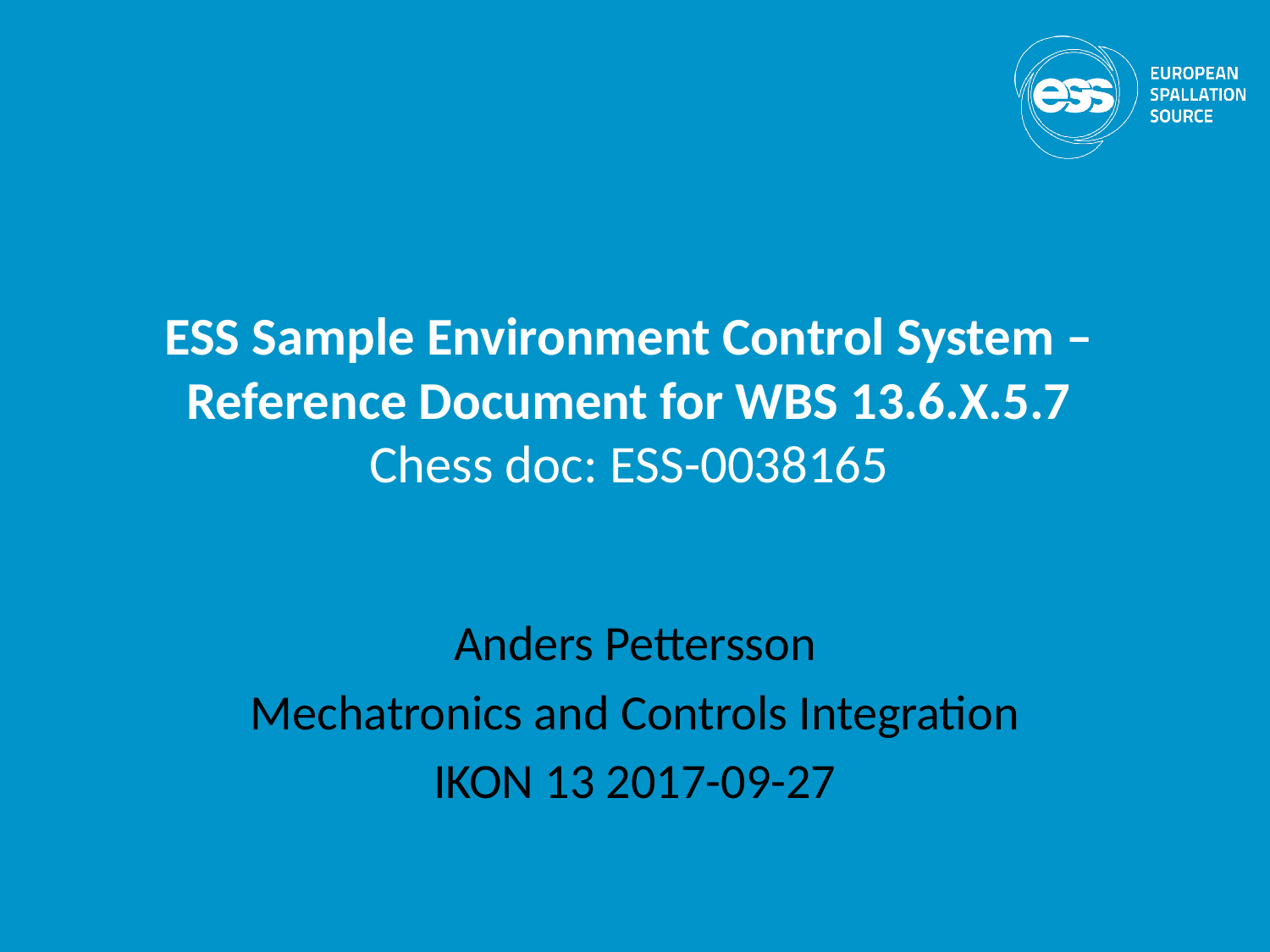

# ESS Sample Environment Control System – Reference Document for WBS 13.6.X.5.7 Chess doc: ESS-0038165
Anders Pettersson
Mechatronics and Controls Integration
IKON 13 2017-09-27